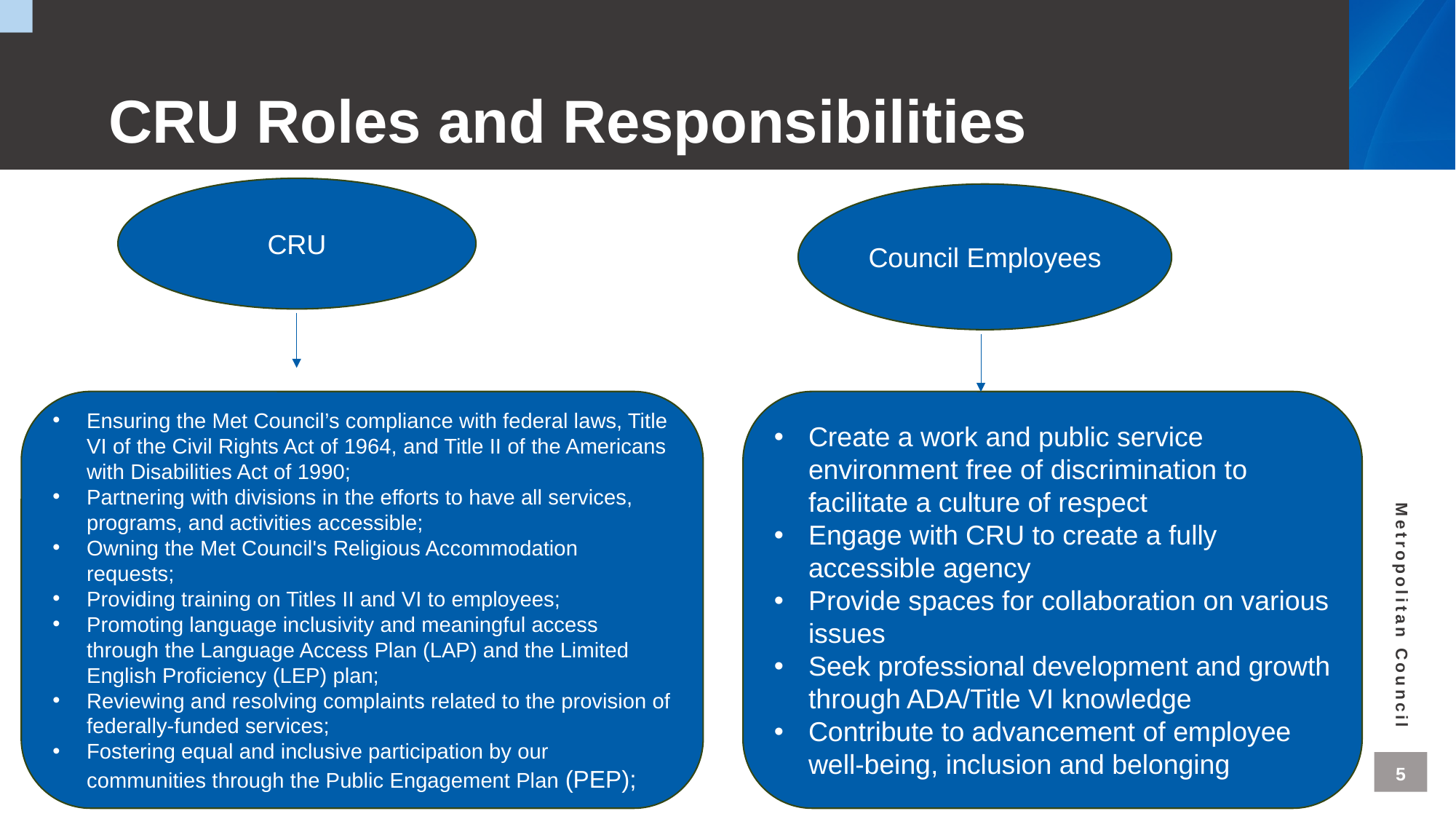

# CRU Roles and Responsibilities
CRU
Council Employees
Ensuring the Met Council’s compliance with federal laws, Title VI of the Civil Rights Act of 1964, and Title II of the Americans with Disabilities Act of 1990;
Partnering with divisions in the efforts to have all services, programs, and activities accessible;
Owning the Met Council's Religious Accommodation requests;
Providing training on Titles II and VI to employees;
Promoting language inclusivity and meaningful access through the Language Access Plan (LAP) and the Limited English Proficiency (LEP) plan;
Reviewing and resolving complaints related to the provision of federally-funded services;
Fostering equal and inclusive participation by our communities through the Public Engagement Plan (PEP);
Create a work and public service environment free of discrimination to facilitate a culture of respect
Engage with CRU to create a fully accessible agency
Provide spaces for collaboration on various issues
Seek professional development and growth through ADA/Title VI knowledge
Contribute to advancement of employee well-being, inclusion and belonging